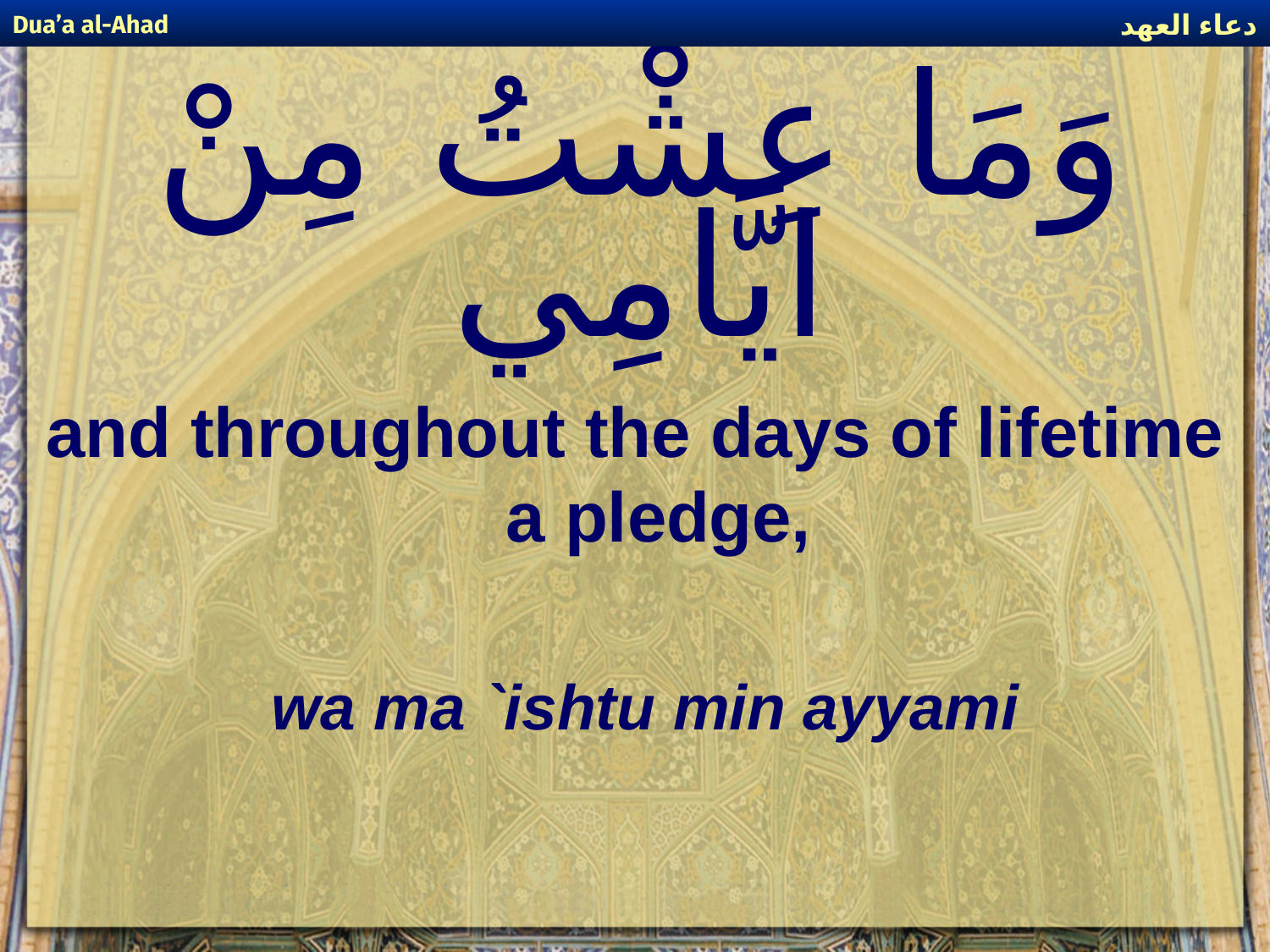

دعاء العهد
Dua’a al-Ahad
# وَمَا عِشْتُ مِنْ ايَّامِي
and throughout the days of lifetime a pledge,
wa ma `ishtu min ayyami